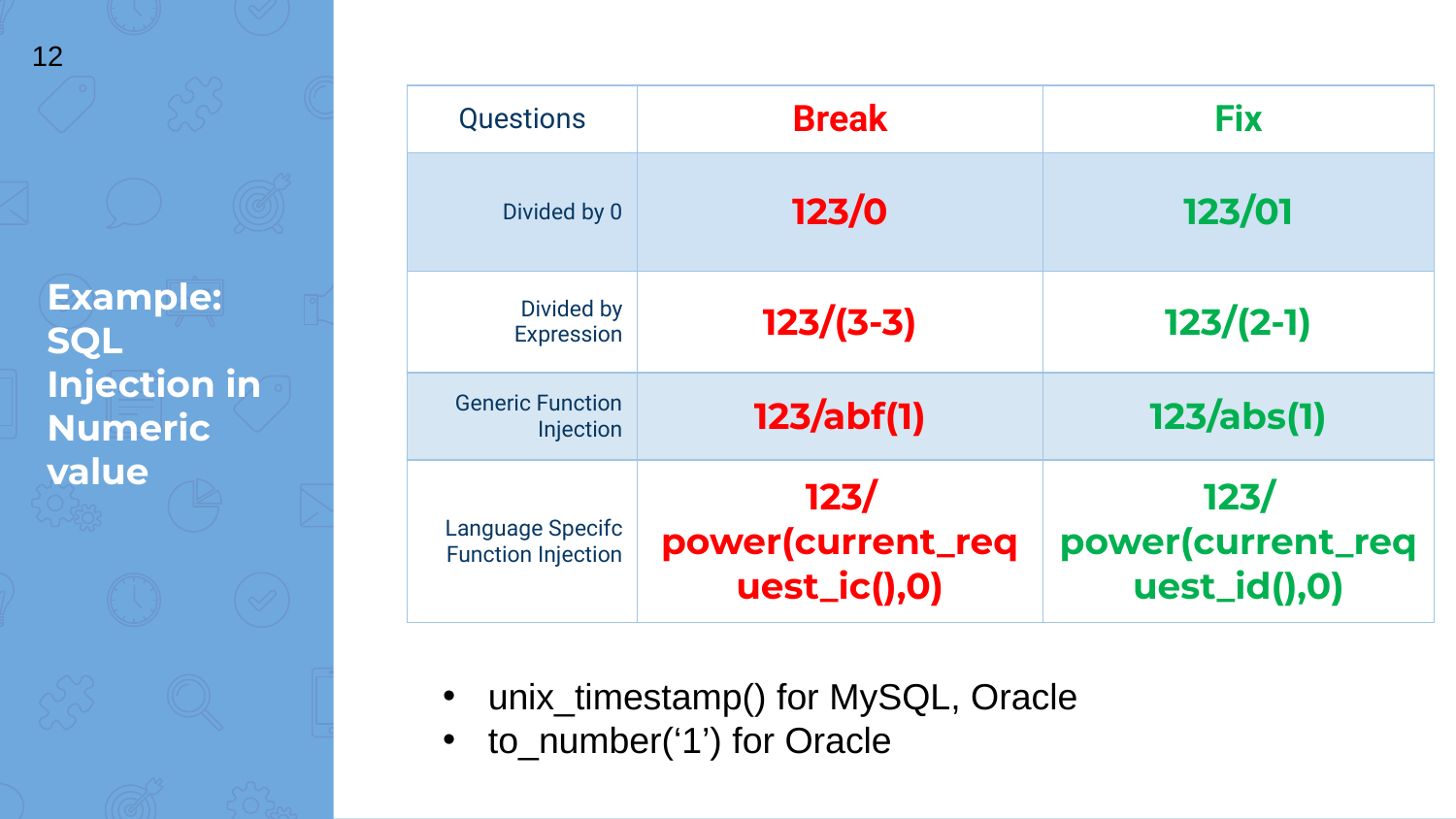

12
| Questions | Break | Fix |
| --- | --- | --- |
| Divided by 0 | 123/0 | 123/01 |
| Divided by Expression | 123/(3-3) | 123/(2-1) |
| Generic Function Injection | 123/abf(1) | 123/abs(1) |
| Language Specifc Function Injection | 123/power(current\_request\_ic(),0) | 123/power(current\_request\_id(),0) |
# Example: SQL Injection in Numeric value
unix_timestamp() for MySQL, Oracle
to_number(‘1’) for Oracle